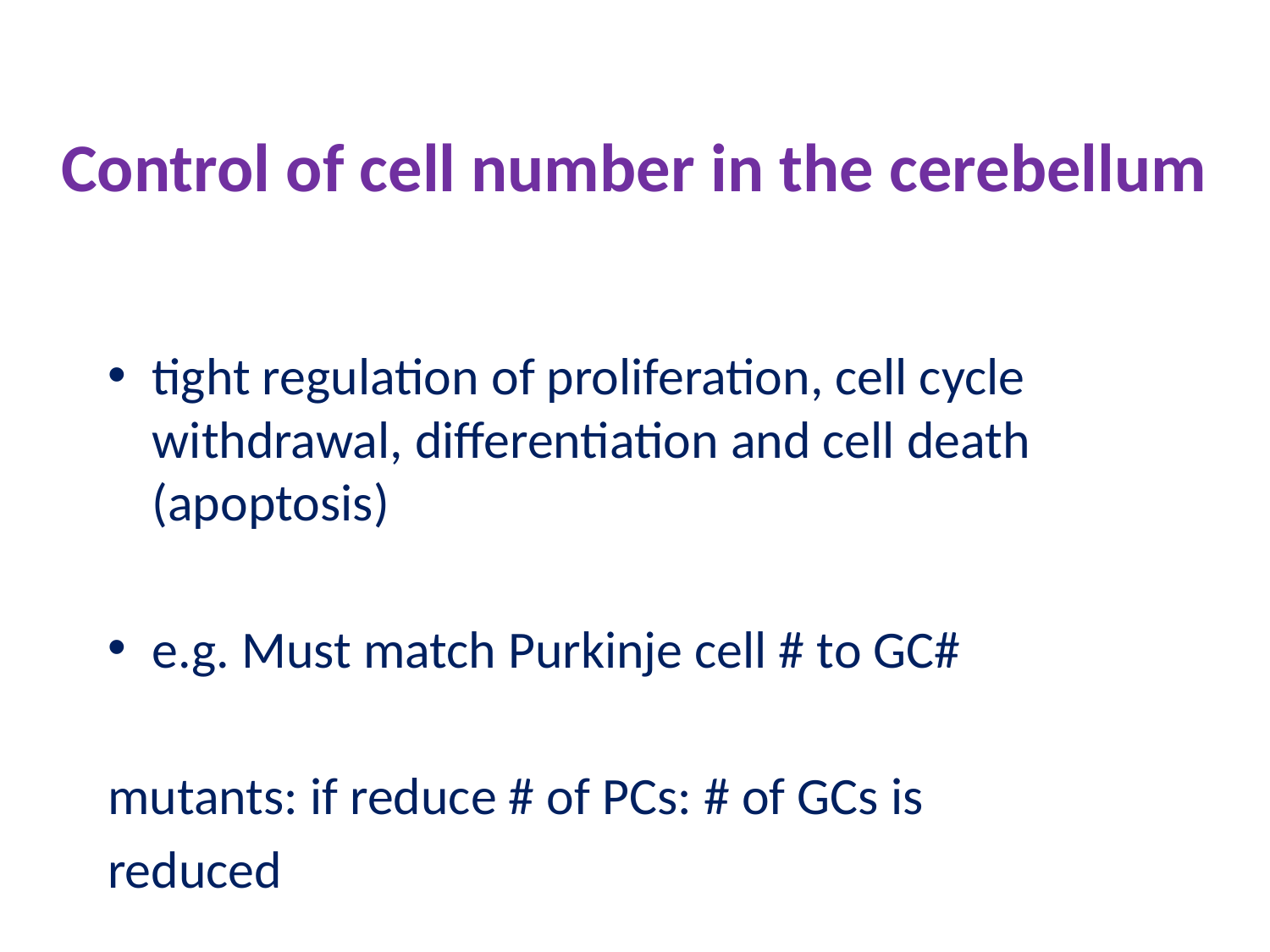

# Control of cell number in the cerebellum
tight regulation of proliferation, cell cycle withdrawal, differentiation and cell death (apoptosis)

e.g. Must match Purkinje cell # to GC#

mutants: if reduce # of PCs: # of GCs is
reduced